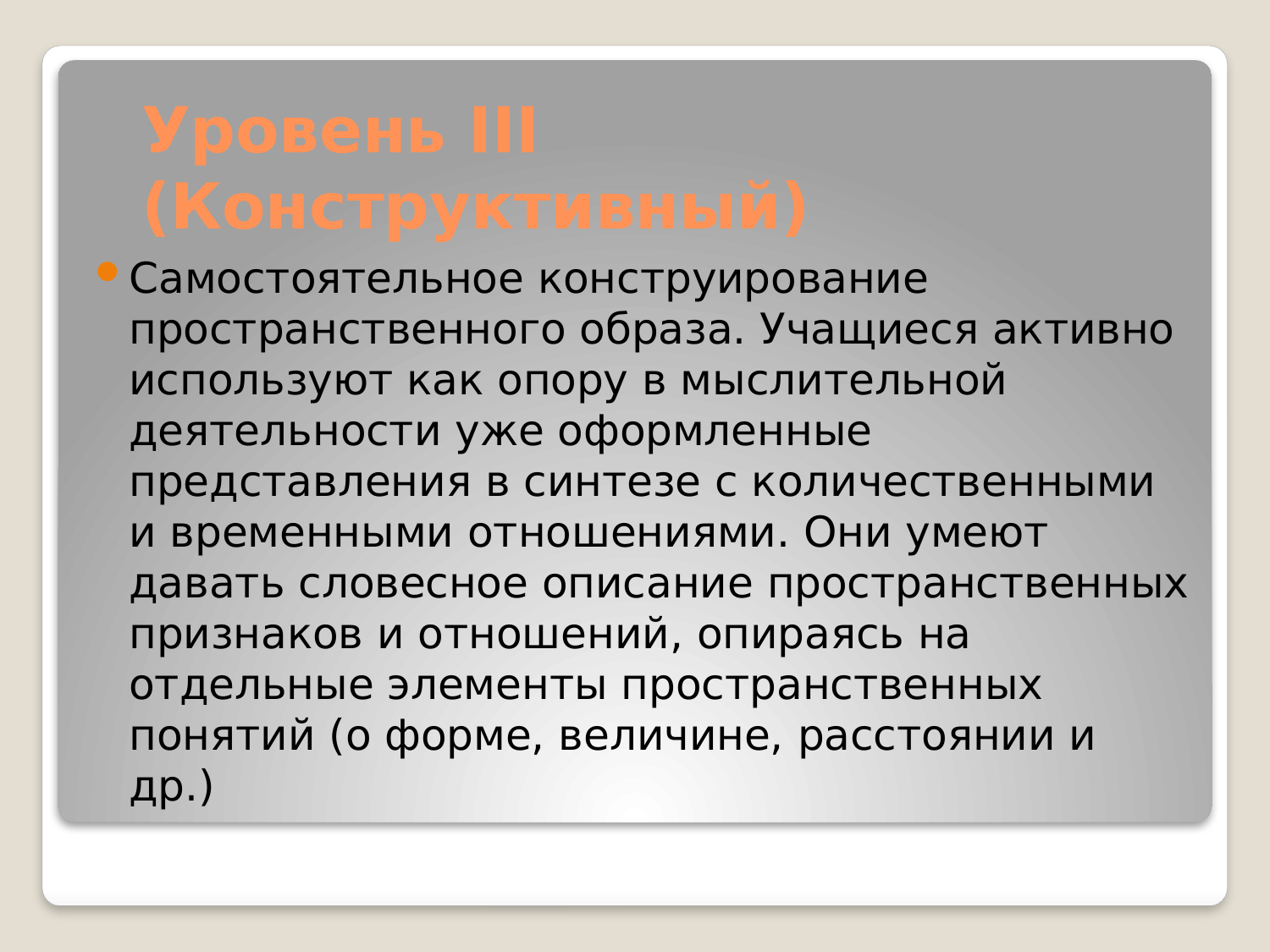

# Уровень III (Конструктивный)
Самостоятельное конструирование пространственного образа. Учащиеся активно используют как опору в мыслительной деятельности уже оформленные представления в синтезе с количественными и временными отношениями. Они умеют давать словесное описание пространственных признаков и отношений, опираясь на отдельные элементы пространственных понятий (о форме, величине, расстоянии и др.)